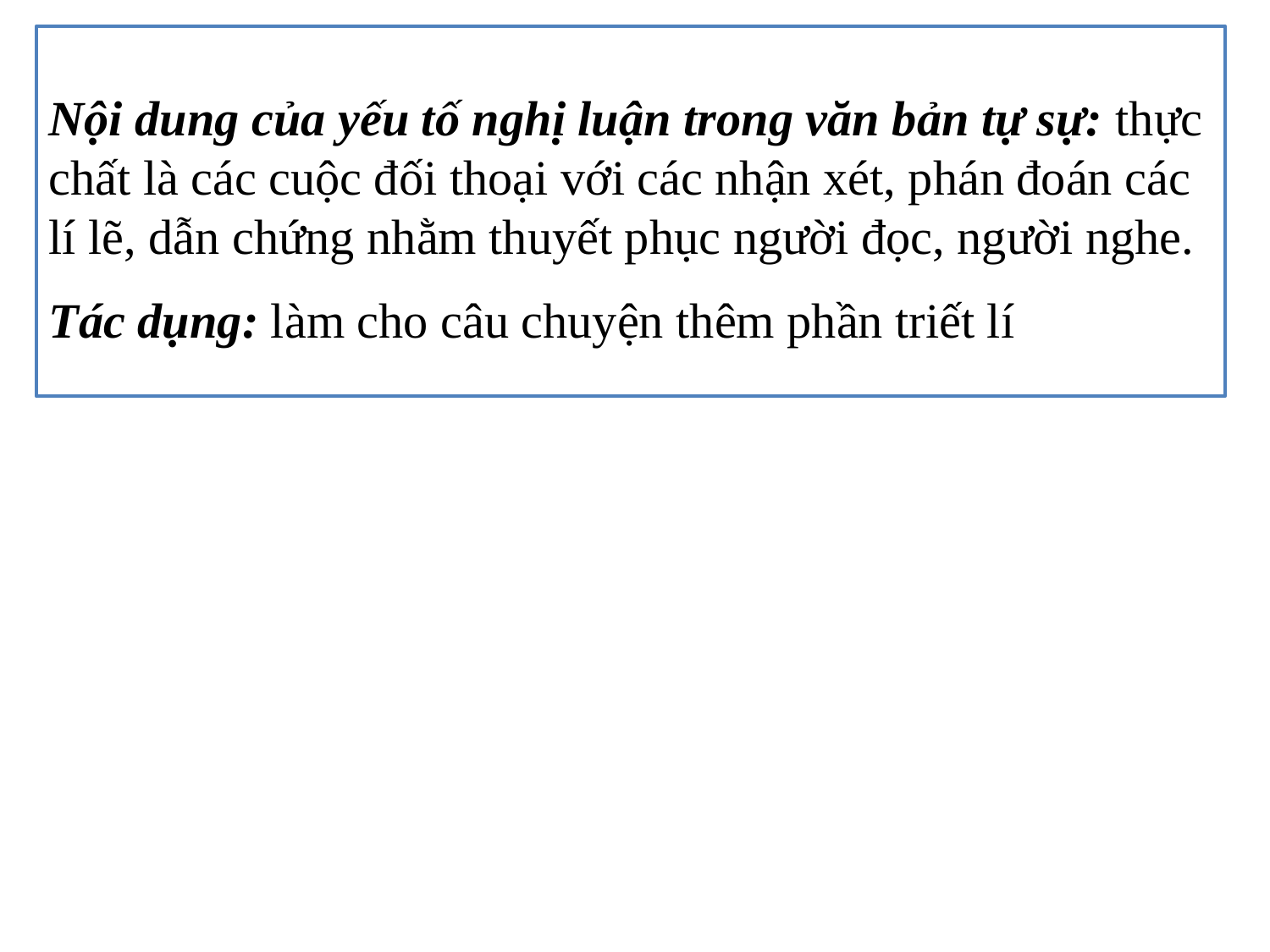

Nội dung của yếu tố nghị luận trong văn bản tự sự: thực chất là các cuộc đối thoại với các nhận xét, phán đoán các lí lẽ, dẫn chứng nhằm thuyết phục người đọc, người nghe.
Tác dụng: làm cho câu chuyện thêm phần triết lí